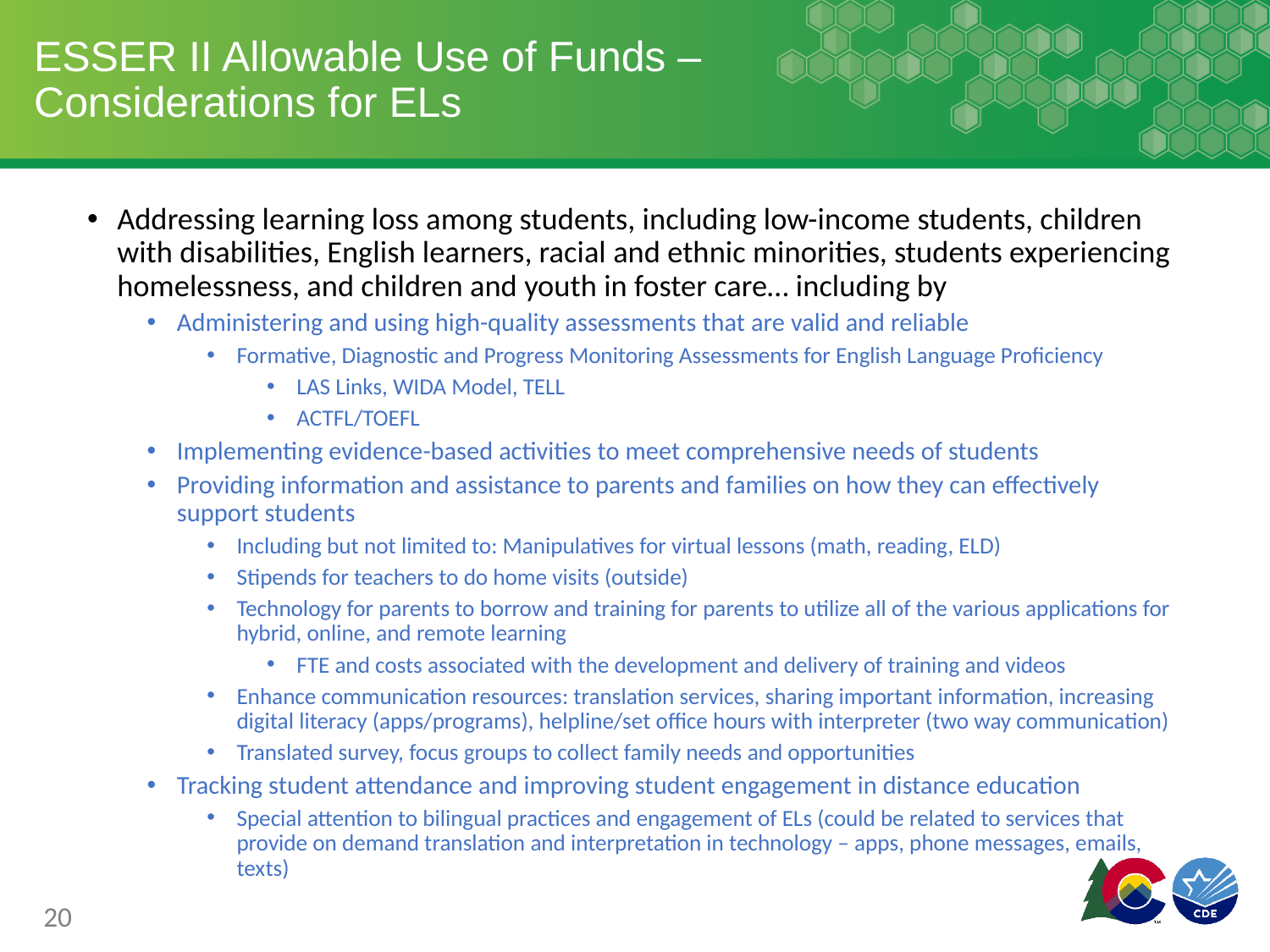

# ESSER II Allowable Use of Funds – Considerations for ELs
Addressing learning loss among students, including low-income students, children with disabilities, English learners, racial and ethnic minorities, students experiencing homelessness, and children and youth in foster care… including by
Administering and using high-quality assessments that are valid and reliable
Formative, Diagnostic and Progress Monitoring Assessments for English Language Proficiency
LAS Links, WIDA Model, TELL
ACTFL/TOEFL
Implementing evidence-based activities to meet comprehensive needs of students
Providing information and assistance to parents and families on how they can effectively support students
Including but not limited to: Manipulatives for virtual lessons (math, reading, ELD)
Stipends for teachers to do home visits (outside)
Technology for parents to borrow and training for parents to utilize all of the various applications for hybrid, online, and remote learning
FTE and costs associated with the development and delivery of training and videos
Enhance communication resources: translation services, sharing important information, increasing digital literacy (apps/programs), helpline/set office hours with interpreter (two way communication)
Translated survey, focus groups to collect family needs and opportunities
Tracking student attendance and improving student engagement in distance education
Special attention to bilingual practices and engagement of ELs (could be related to services that provide on demand translation and interpretation in technology – apps, phone messages, emails, texts)

20